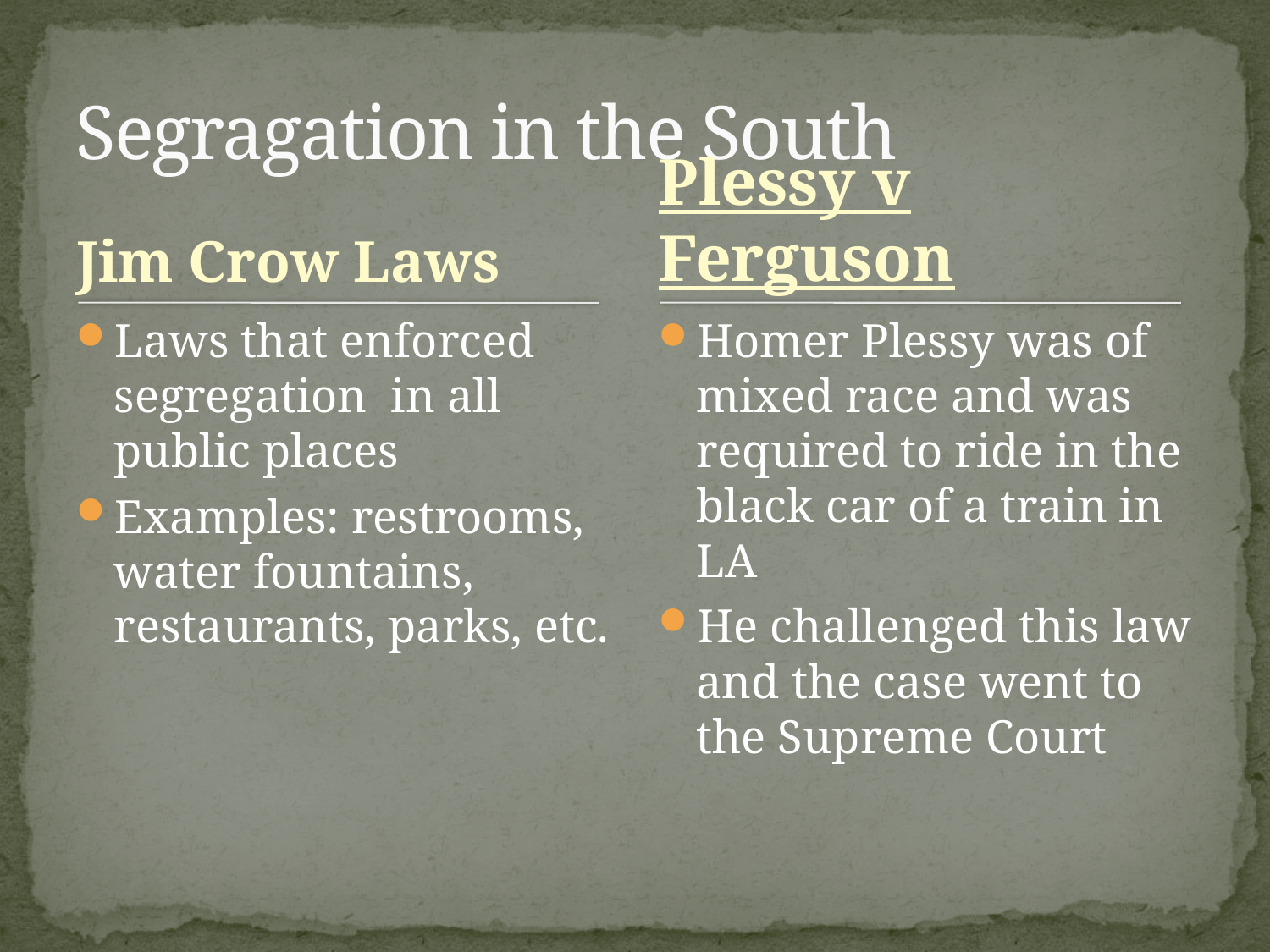

# Segragation in the South
Jim Crow Laws
Plessy v Ferguson
Laws that enforced segregation  in all public places
Examples: restrooms, water fountains, restaurants, parks, etc.
Homer Plessy was of mixed race and was required to ride in the black car of a train in LA
He challenged this law and the case went to the Supreme Court